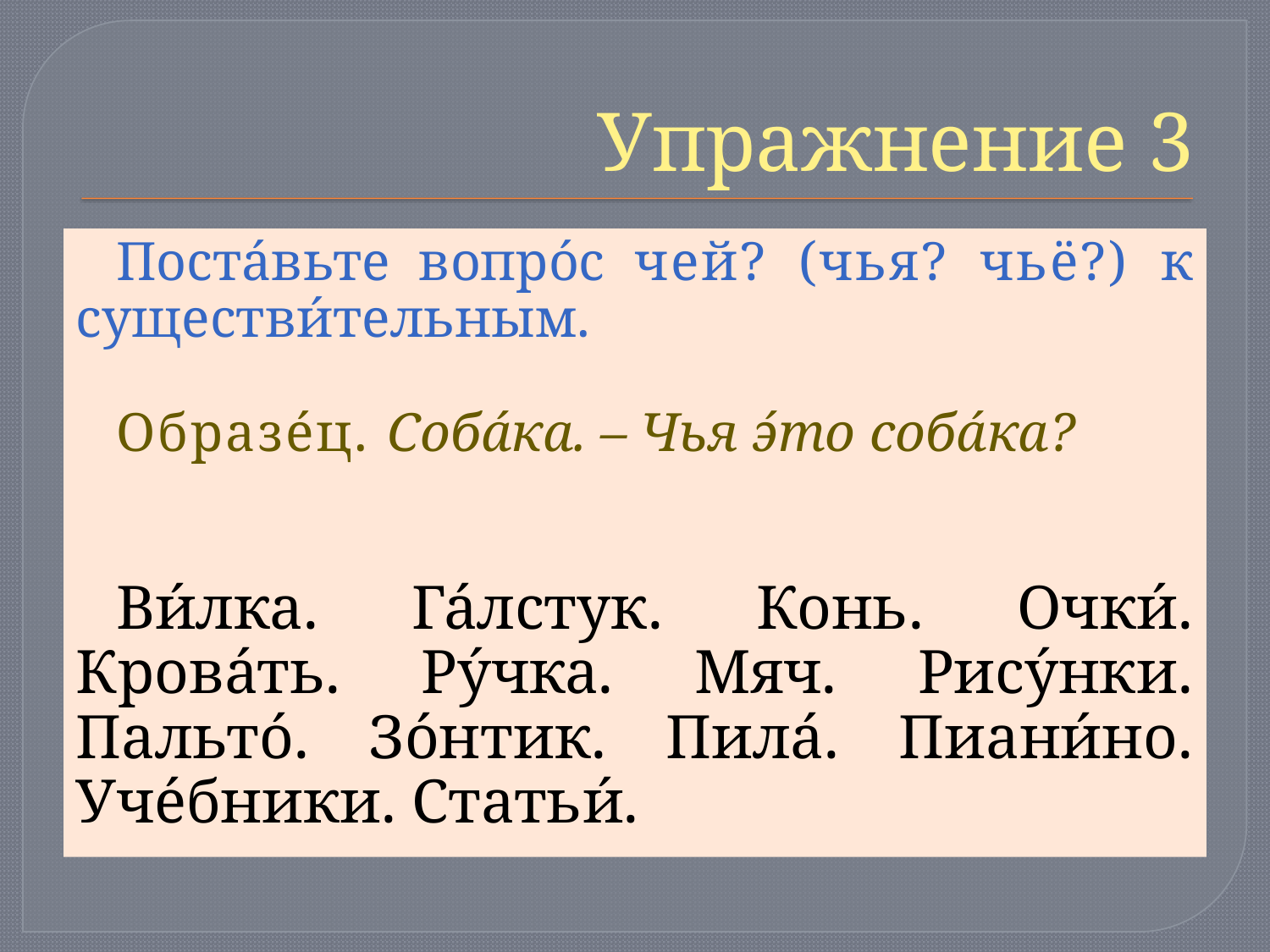

# Упражнение 3
Поста́вьте вопро́с чей? (чья? чьё?) к существи́тельным.

Образе́ц. Соба́ка. – Чья э́то соба́ка?

Ви́лка. Га́лстук. Конь. Очки́. Крова́ть. Ру́чка. Мяч. Рису́нки. Пальто́. Зо́нтик. Пила́. Пиани́но. Уче́бники. Статьи́.